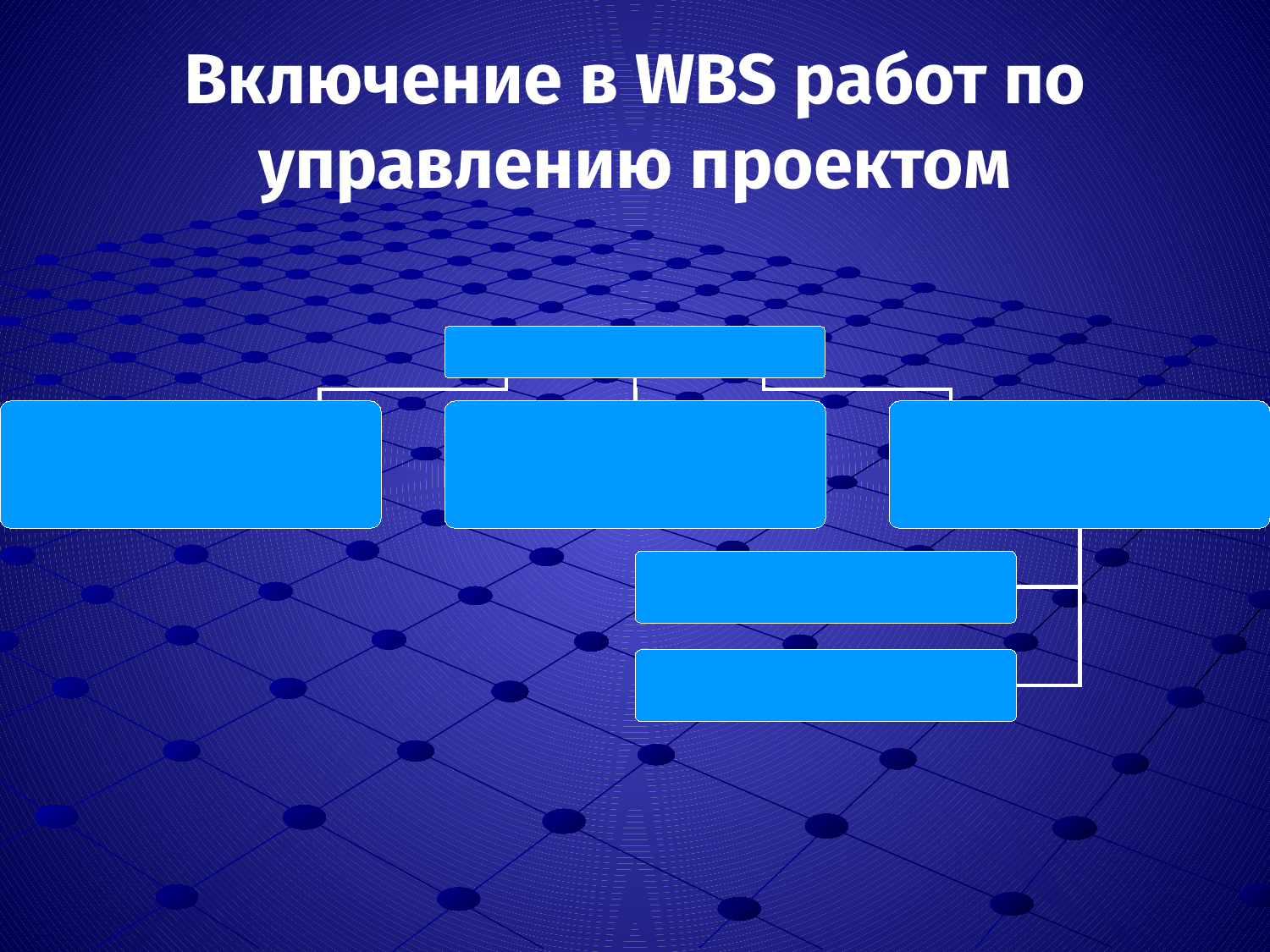

# Включение в WBS работ по управлению проектом